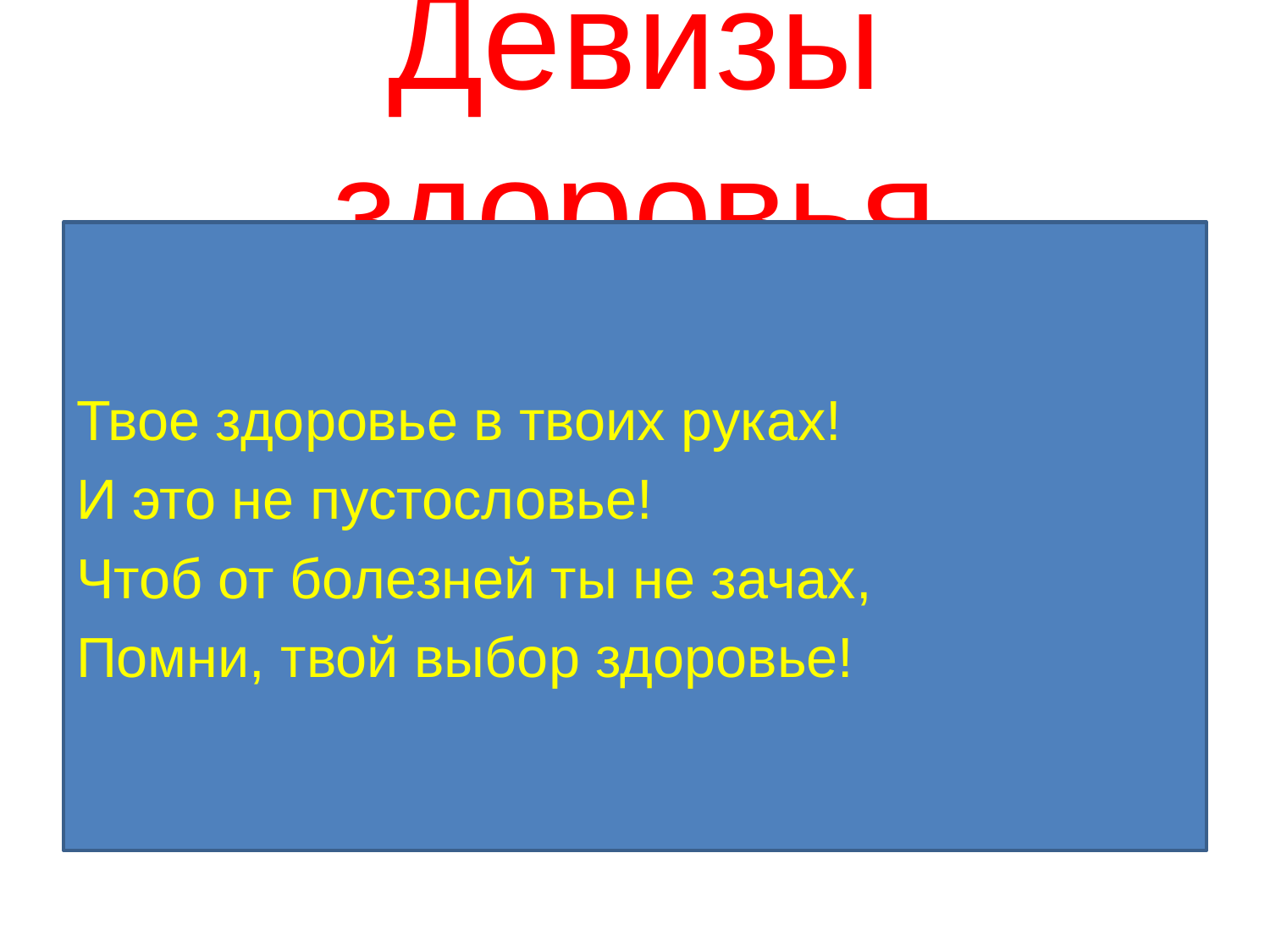

# Девизы здоровья
Твое здоровье в твоих руках!
И это не пустословье!
Чтоб от болезней ты не зачах,
Помни, твой выбор здоровье!